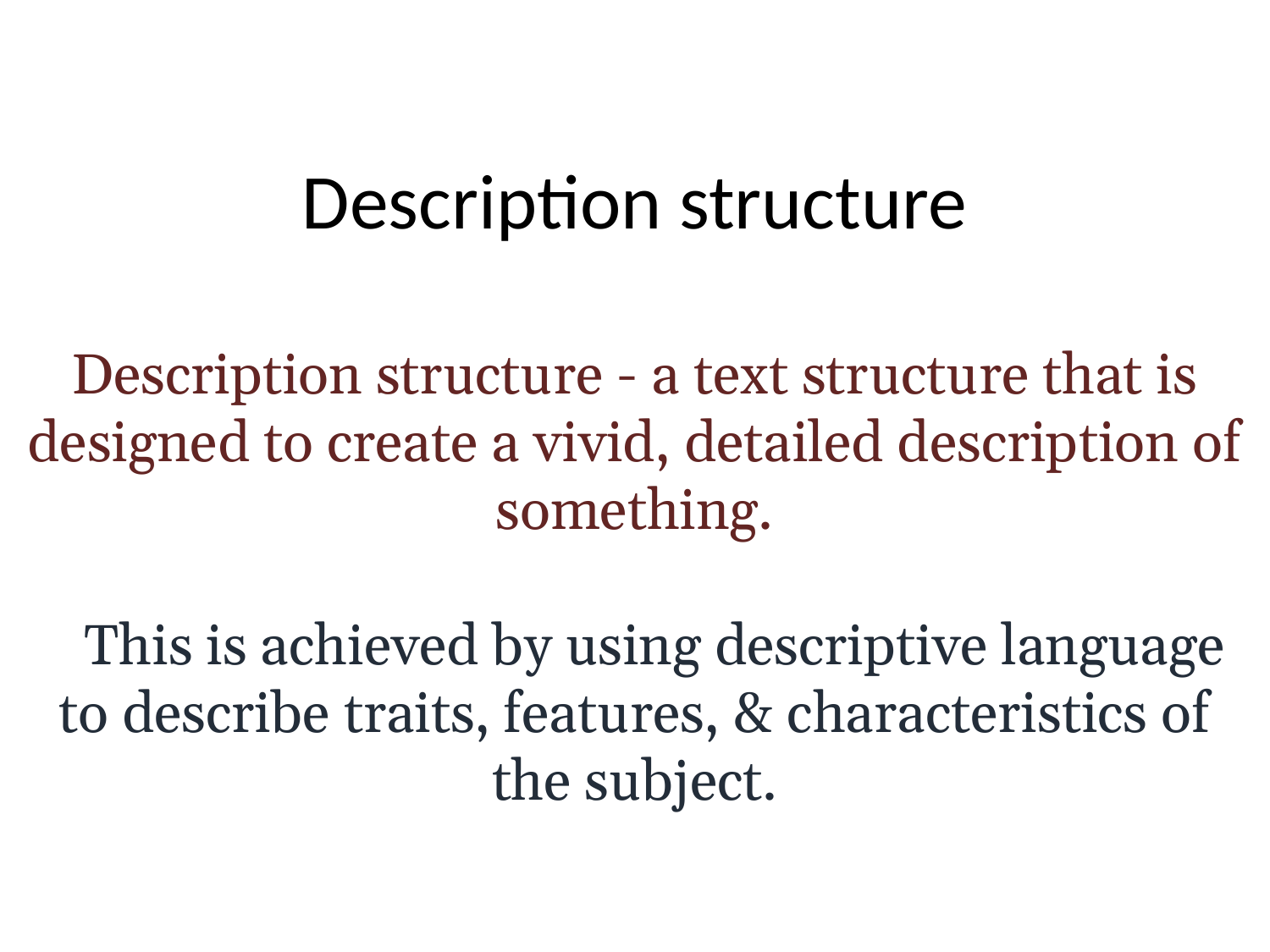

# Description structure Description structure - a text structure that is designed to create a vivid, detailed description of something. This is achieved by using descriptive language to describe traits, features, & characteristics of the subject.